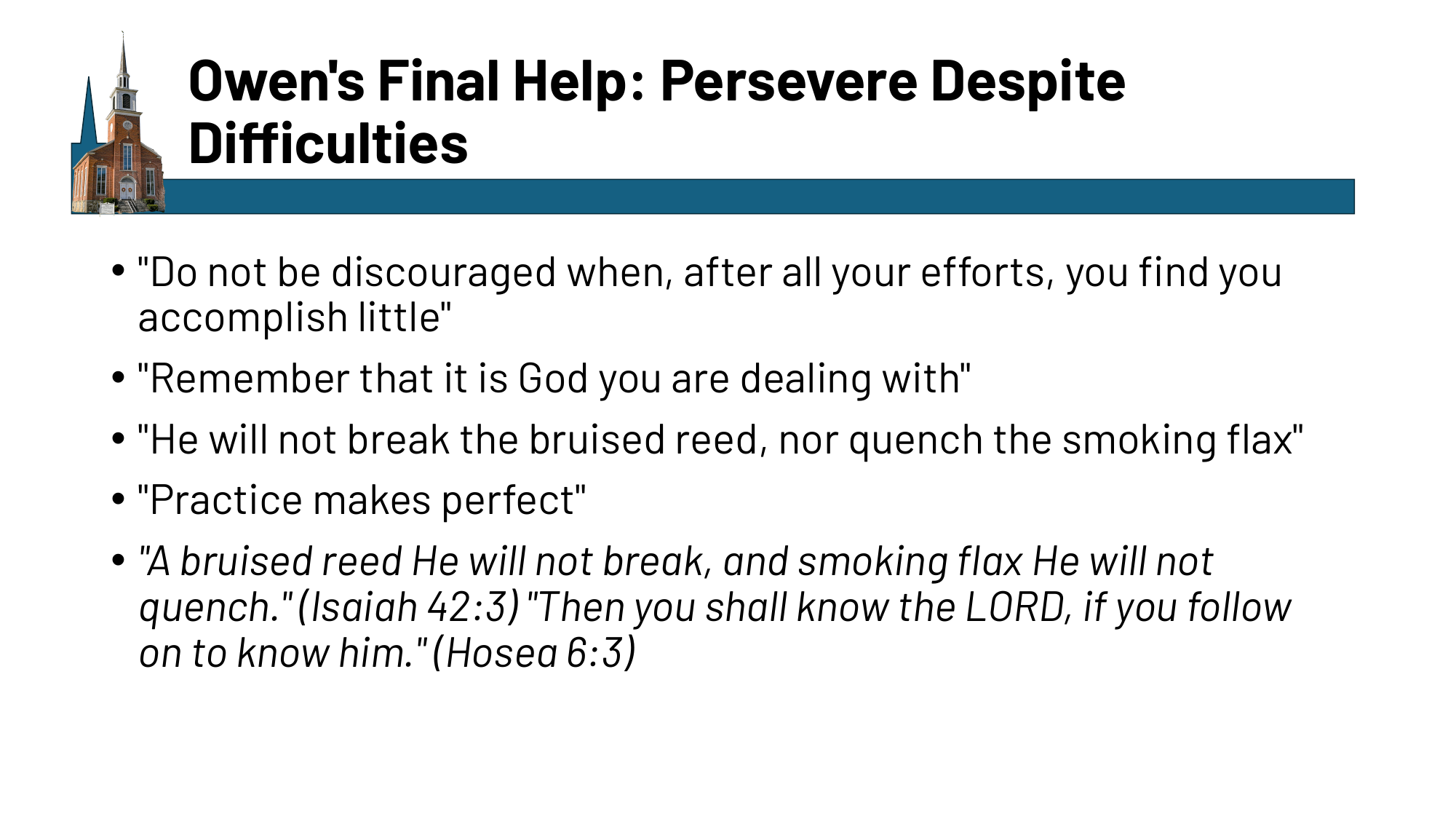

# Owen's Final Help: Persevere Despite Difficulties
"Do not be discouraged when, after all your efforts, you find you accomplish little"
"Remember that it is God you are dealing with"
"He will not break the bruised reed, nor quench the smoking flax"
"Practice makes perfect"
"A bruised reed He will not break, and smoking flax He will not quench." (Isaiah 42:3) "Then you shall know the LORD, if you follow on to know him." (Hosea 6:3)